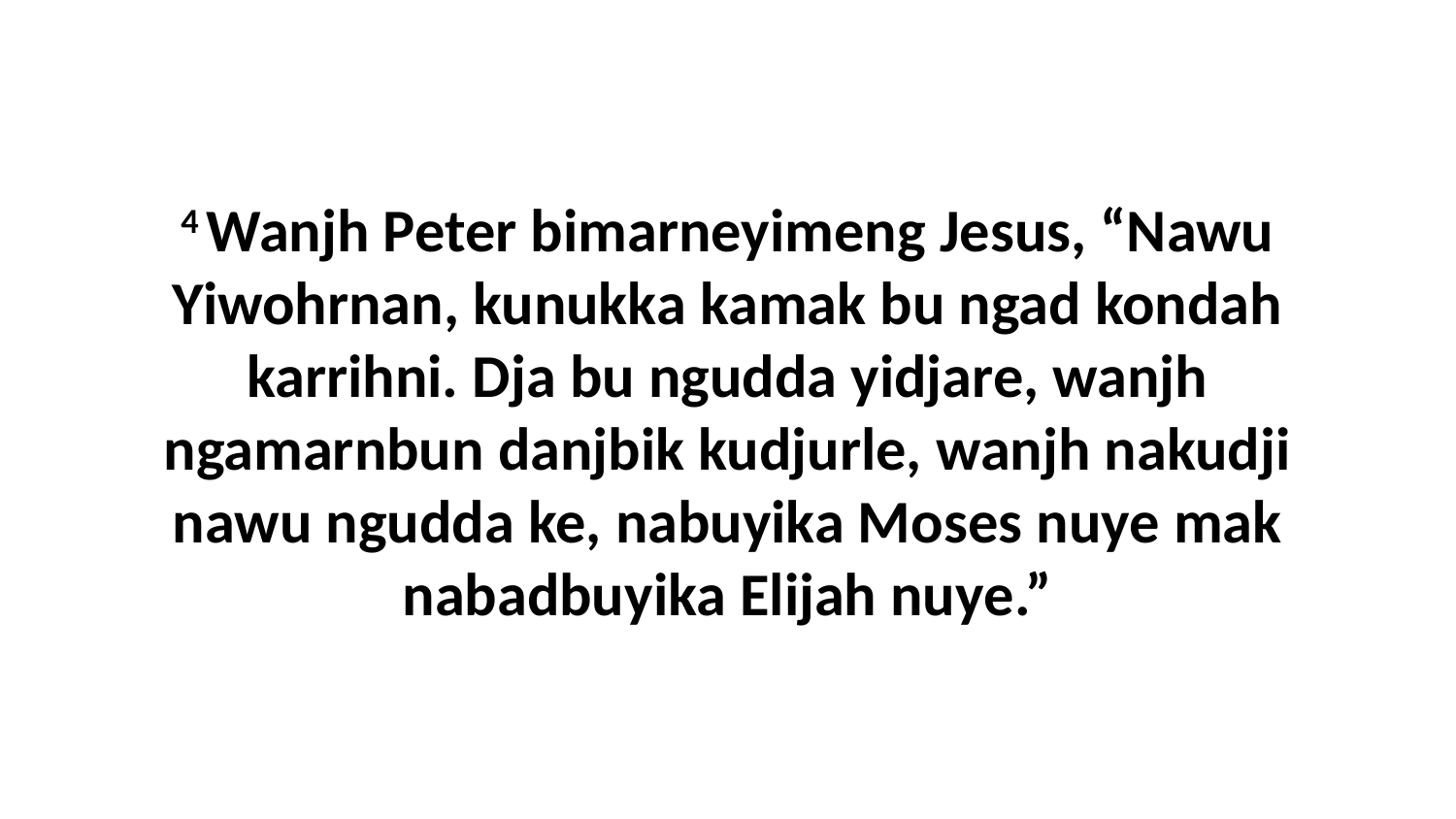

4 Wanjh Peter bimarneyimeng Jesus, “Nawu Yiwohrnan, kunukka kamak bu ngad kondah karrihni. Dja bu ngudda yidjare, wanjh ngamarnbun danjbik kudjurle, wanjh nakudji nawu ngudda ke, nabuyika Moses nuye mak nabadbuyika Elijah nuye.”